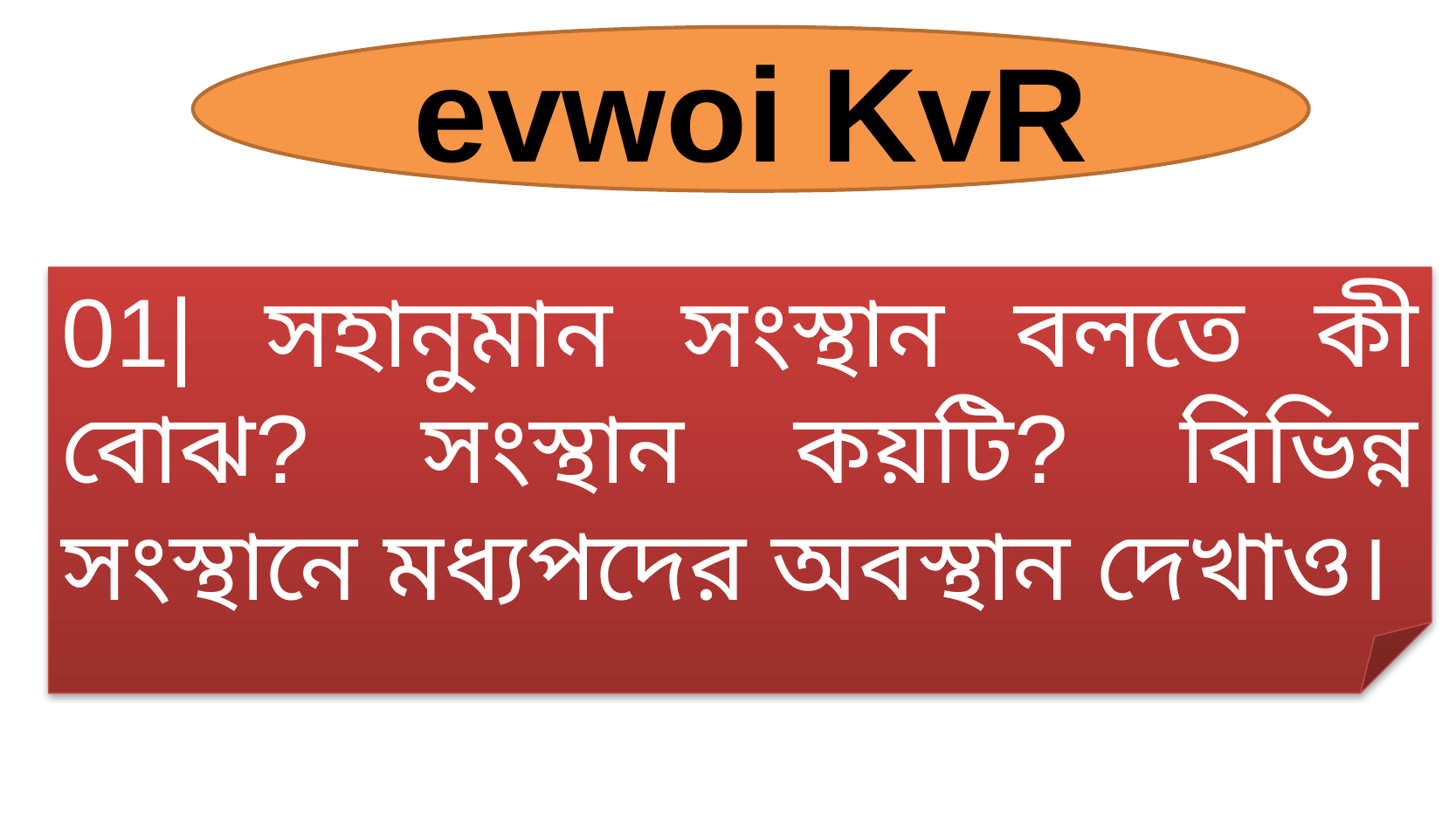

evwoi KvR
01| সহানুমান সংস্থান বলতে কী বোঝ? সংস্থান কয়টি? বিভিন্ন সংস্থানে মধ্যপদের অবস্থান দেখাও।